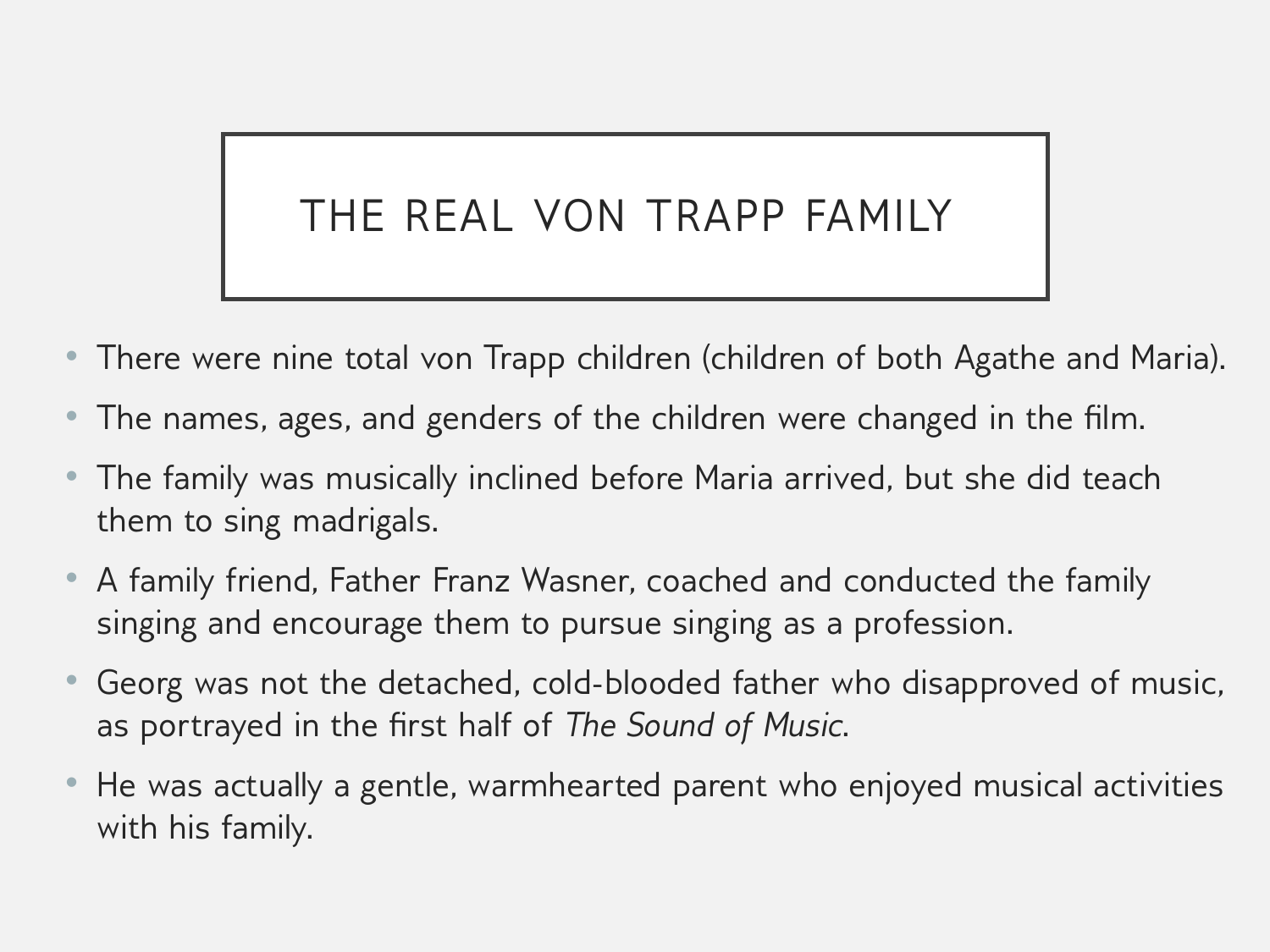

# The Real Von Trapp Family
There were nine total von Trapp children (children of both Agathe and Maria).
The names, ages, and genders of the children were changed in the film.
The family was musically inclined before Maria arrived, but she did teach them to sing madrigals.
A family friend, Father Franz Wasner, coached and conducted the family singing and encourage them to pursue singing as a profession.
Georg was not the detached, cold-blooded father who disapproved of music, as portrayed in the first half of The Sound of Music.
He was actually a gentle, warmhearted parent who enjoyed musical activities with his family.